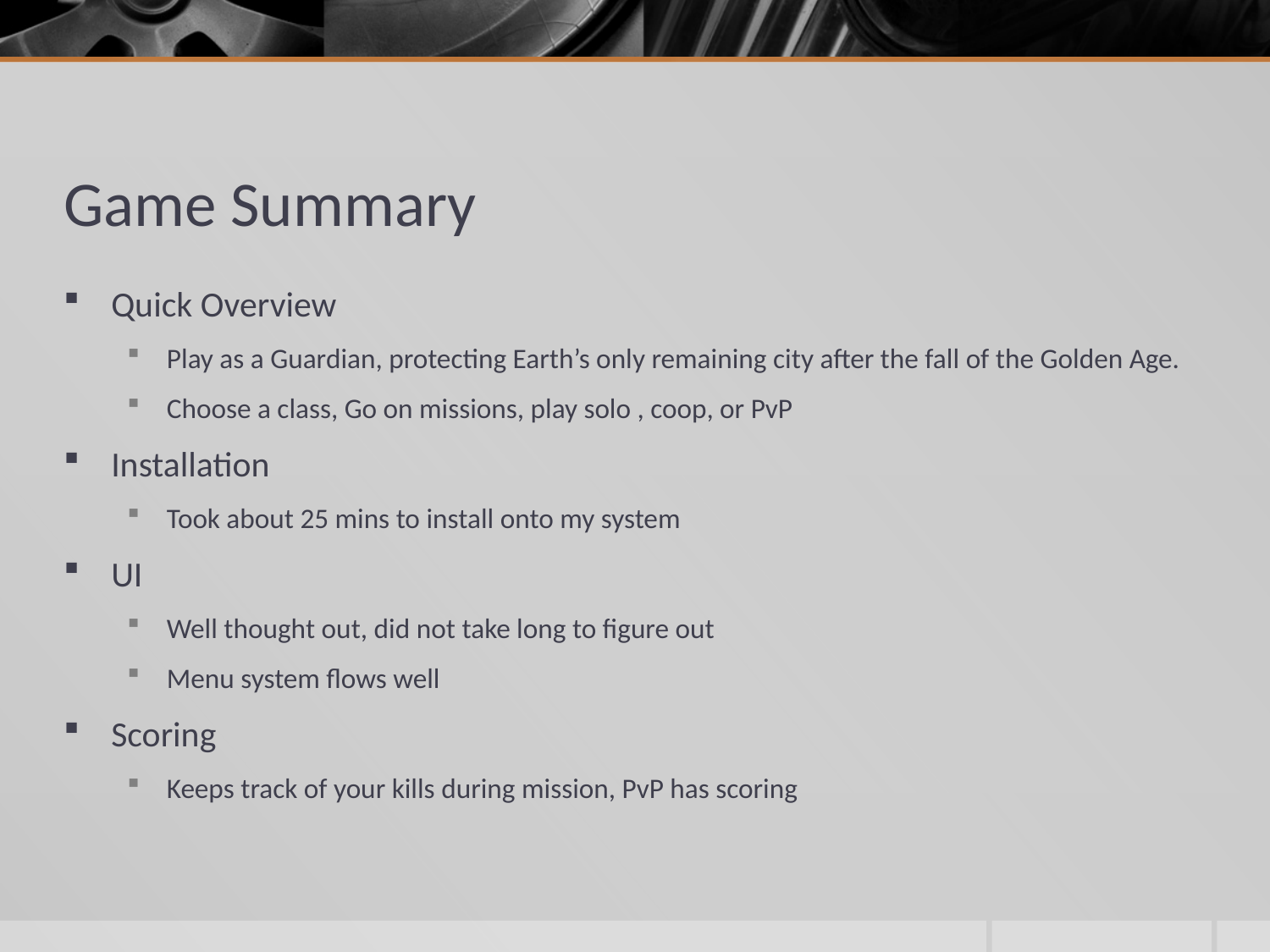

# Game Summary
Quick Overview
Play as a Guardian, protecting Earth’s only remaining city after the fall of the Golden Age.
Choose a class, Go on missions, play solo , coop, or PvP
Installation
Took about 25 mins to install onto my system
UI
Well thought out, did not take long to figure out
Menu system flows well
Scoring
Keeps track of your kills during mission, PvP has scoring